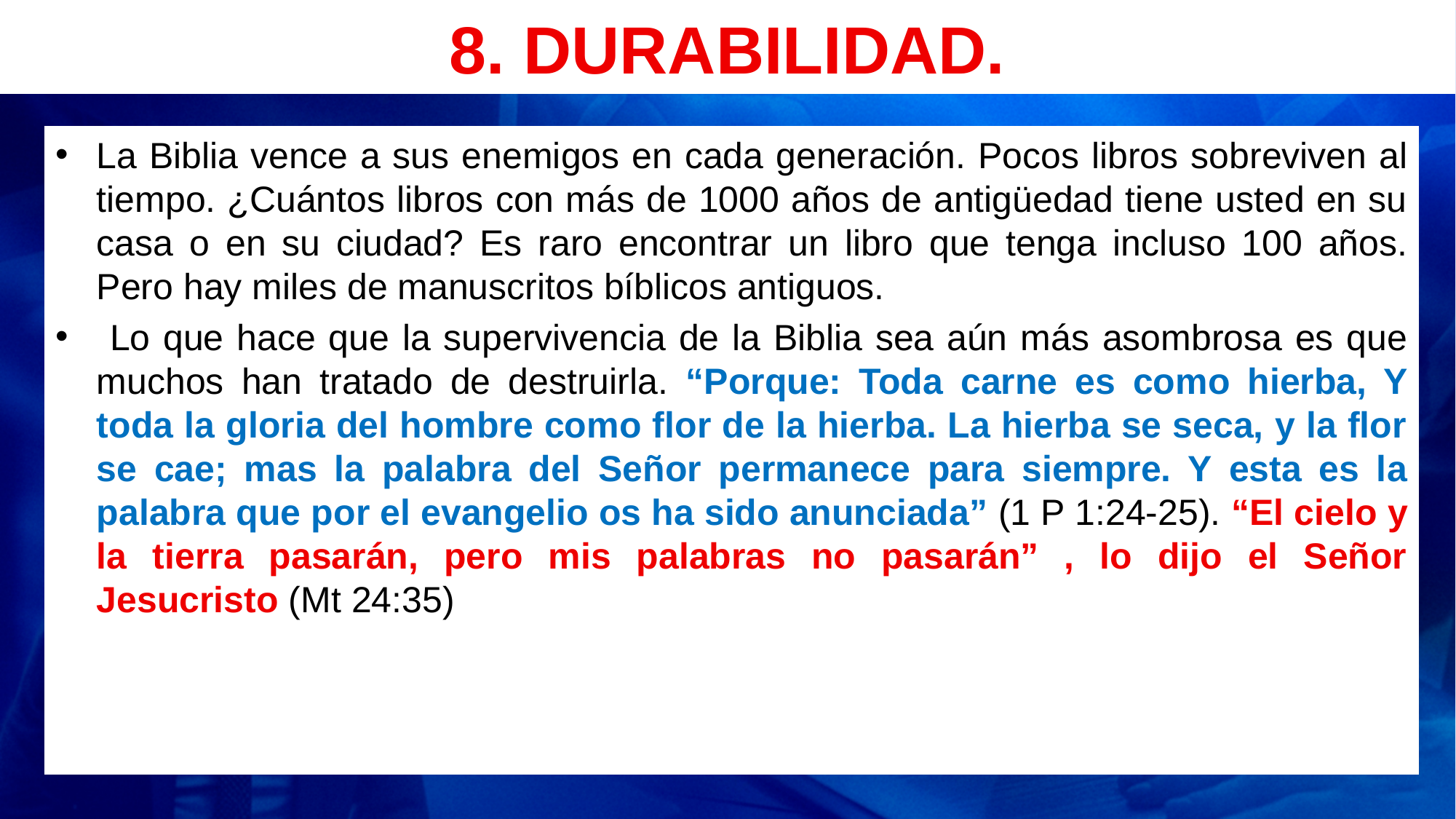

# 8. DURABILIDAD.
La Biblia vence a sus enemigos en cada generación. Pocos libros sobreviven al tiempo. ¿Cuántos libros con más de 1000 años de antigüedad tiene usted en su casa o en su ciudad? Es raro encontrar un libro que tenga incluso 100 años. Pero hay miles de manuscritos bíblicos antiguos.
 Lo que hace que la supervivencia de la Biblia sea aún más asombrosa es que muchos han tratado de destruirla. “Porque: Toda carne es como hierba, Y toda la gloria del hombre como flor de la hierba. La hierba se seca, y la flor se cae; mas la palabra del Señor permanece para siempre. Y esta es la palabra que por el evangelio os ha sido anunciada” (1 P 1:24-25). “El cielo y la tierra pasarán, pero mis palabras no pasarán” , lo dijo el Señor Jesucristo (Mt 24:35)